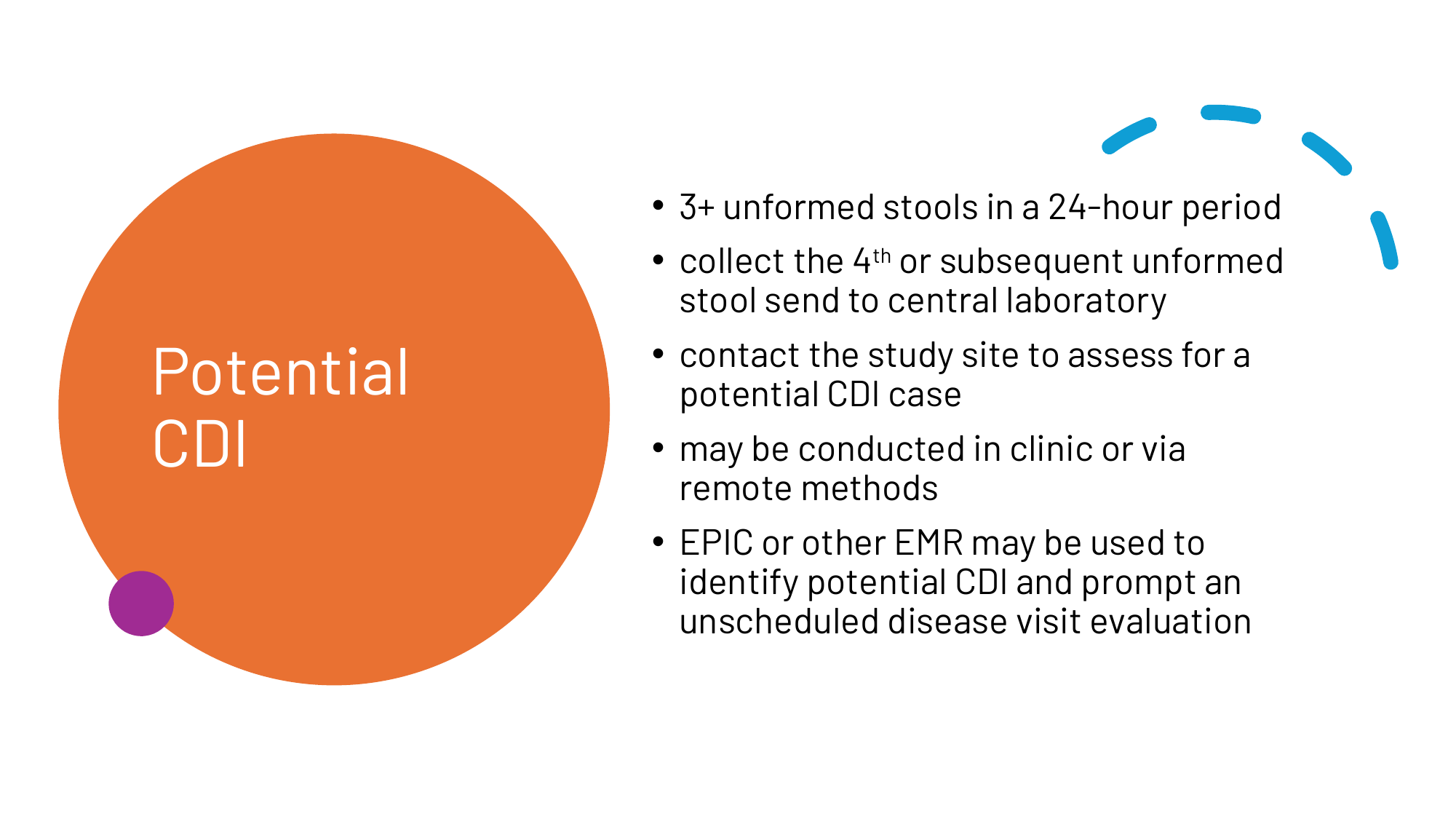

# Potential CDI
3+ unformed stools in a 24-hour period
collect the 4th or subsequent unformed stool send to central laboratory
contact the study site to assess for a potential CDI case
may be conducted in clinic or via remote methods
EPIC or other EMR may be used to identify potential CDI and prompt an unscheduled disease visit evaluation